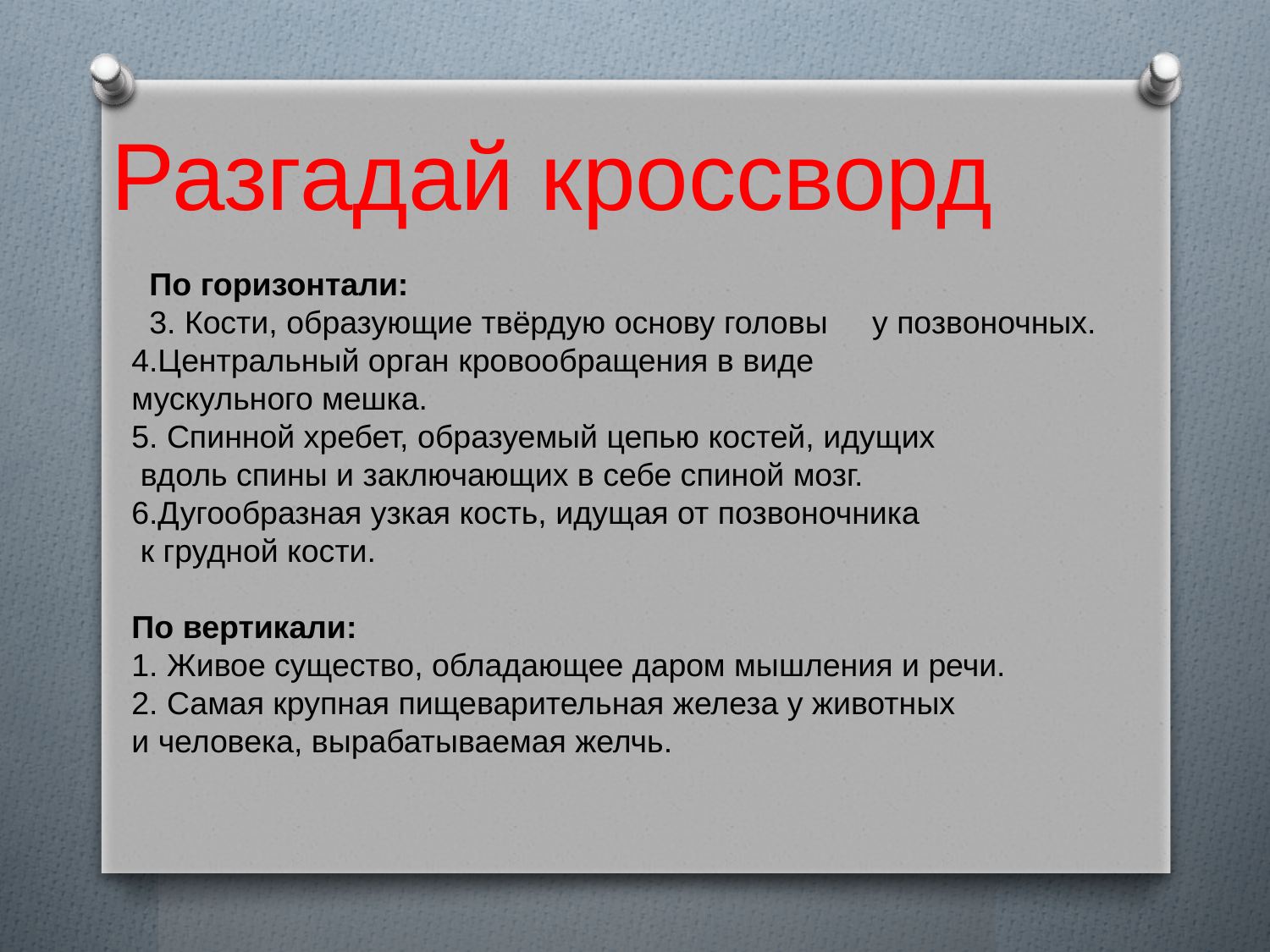

Разгадай кроссворд
  По горизонтали:
  3. Кости, образующие твёрдую основу головы     у позвоночных.
4.Центральный орган кровообращения в виде
мускульного мешка.
5. Спинной хребет, образуемый цепью костей, идущих
 вдоль спины и заключающих в себе спиной мозг.
6.Дугообразная узкая кость, идущая от позвоночника
 к грудной кости.

По вертикали:
1. Живое существо, обладающее даром мышления и речи.
2. Самая крупная пищеварительная железа у животных
и человека, вырабатываемая желчь.